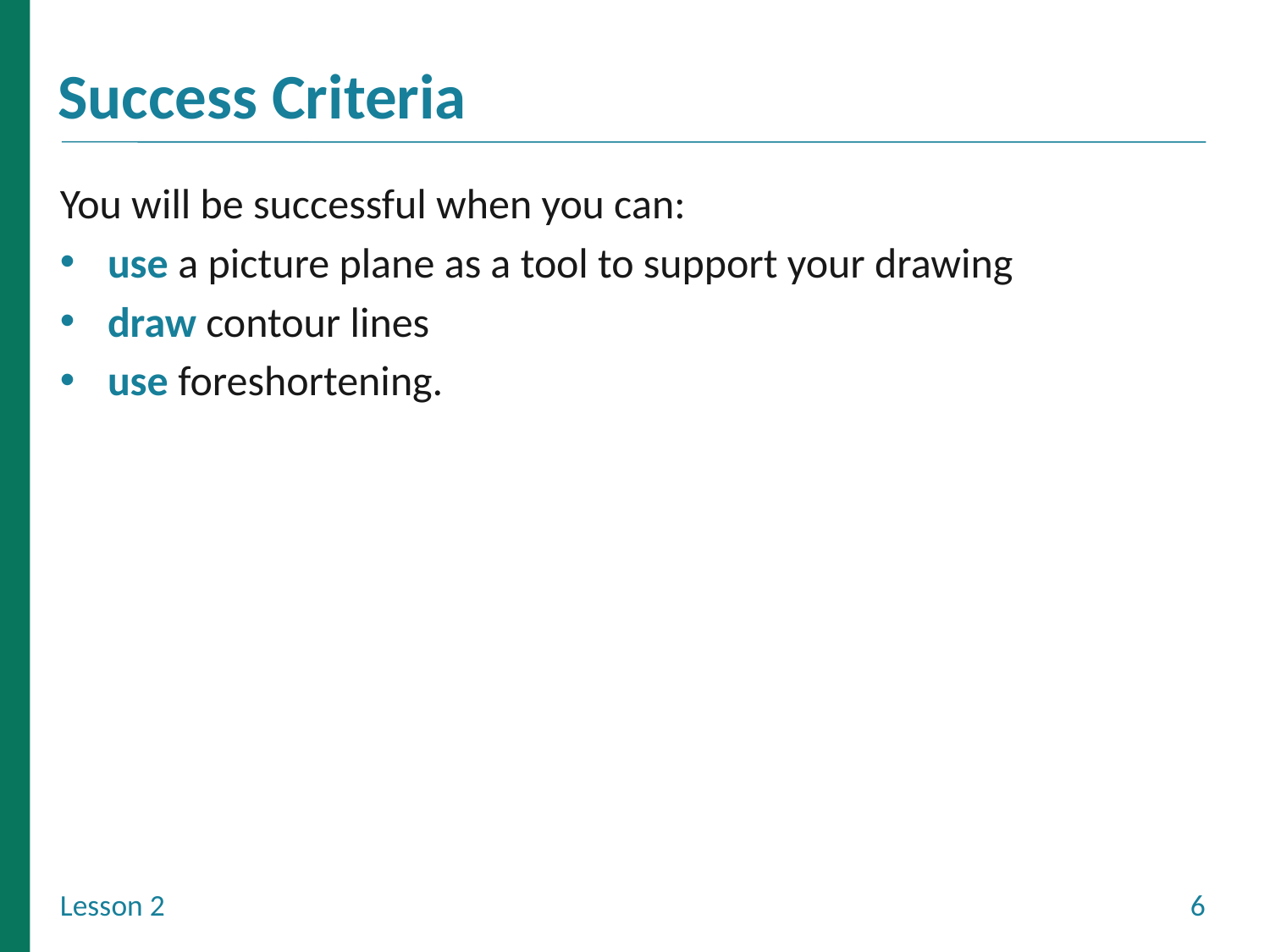

You will be successful when you can:
use a picture plane as a tool to support your drawing
draw contour lines
use foreshortening.